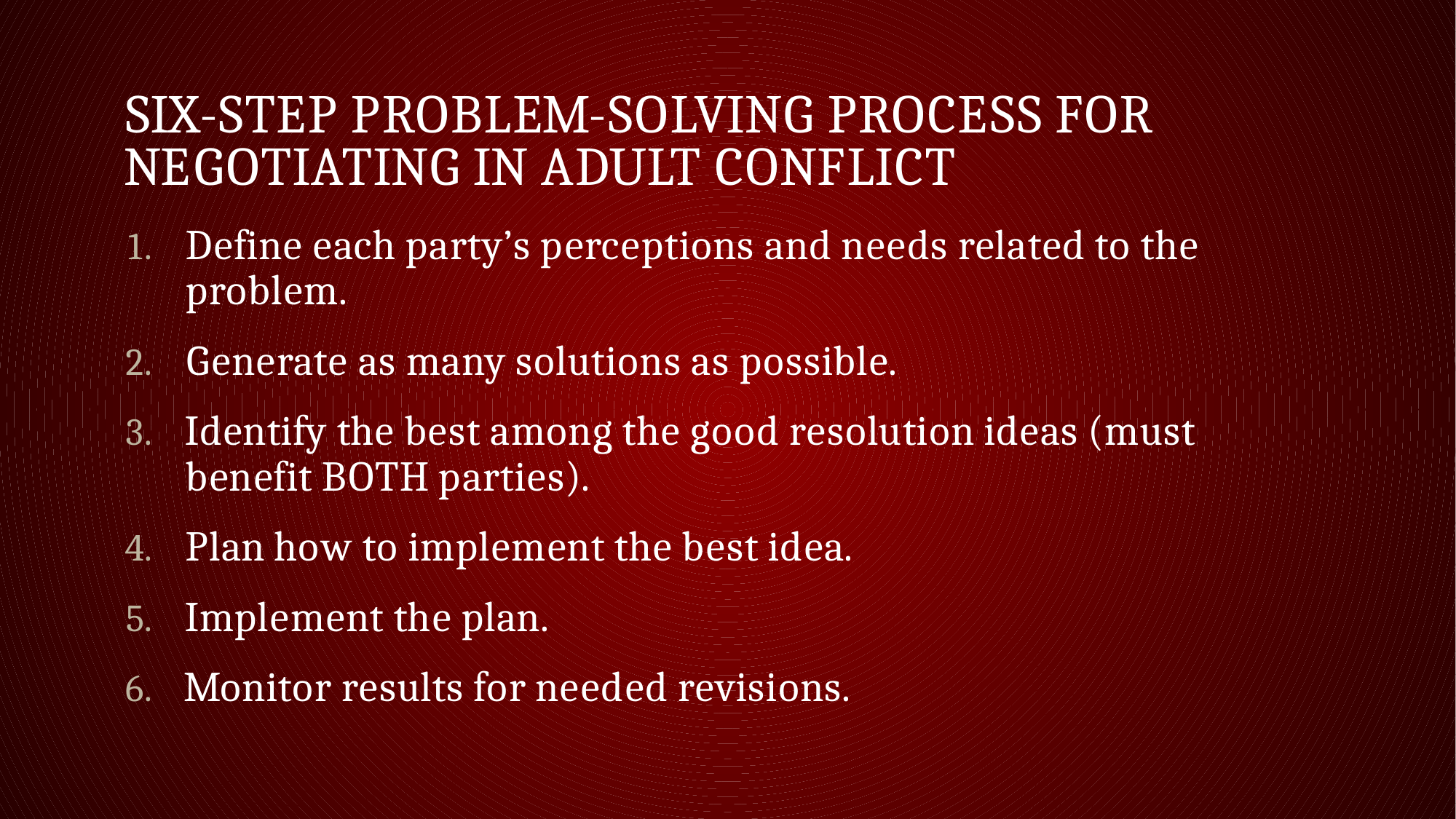

# Six-Step Problem-Solving Process for Negotiating in Adult Conflict
Define each party’s perceptions and needs related to the problem.
Generate as many solutions as possible.
Identify the best among the good resolution ideas (must benefit BOTH parties).
Plan how to implement the best idea.
Implement the plan.
Monitor results for needed revisions.